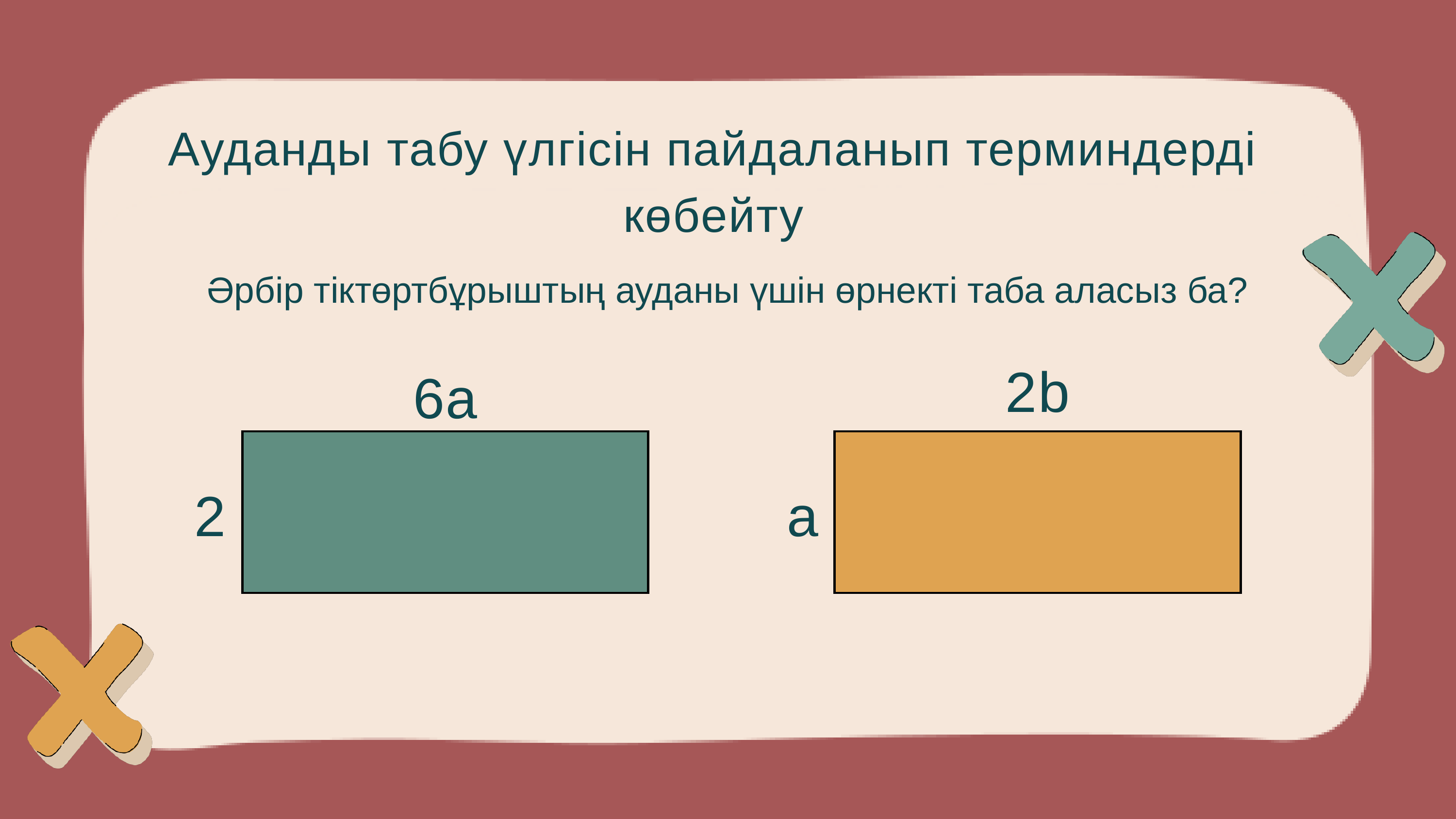

Ауданды табу үлгісін пайдаланып терминдерді көбейту

Әрбір тіктөртбұрыштың ауданы үшін өрнекті таба аласыз ба?
2b
6a

2
a